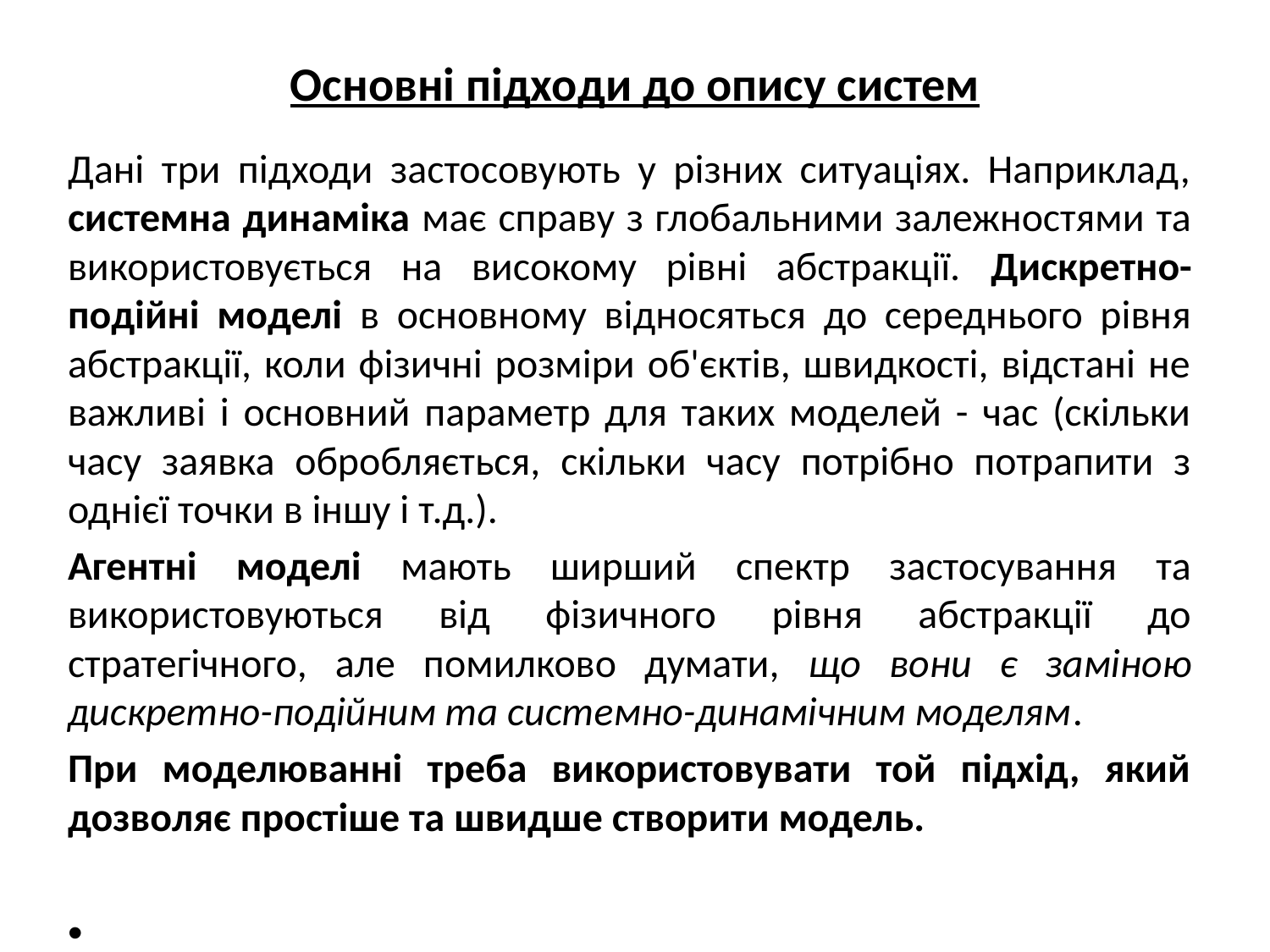

# Основні підходи до опису систем
Дані три підходи застосовують у різних ситуаціях. Наприклад, системна динаміка має справу з глобальними залежностями та використовується на високому рівні абстракції. Дискретно-подійні моделі в основному відносяться до середнього рівня абстракції, коли фізичні розміри об'єктів, швидкості, відстані не важливі і основний параметр для таких моделей - час (скільки часу заявка обробляється, скільки часу потрібно потрапити з однієї точки в іншу і т.д.).
Агентні моделі мають ширший спектр застосування та використовуються від фізичного рівня абстракції до стратегічного, але помилково думати, що вони є заміною дискретно-подійним та системно-динамічним моделям.
При моделюванні треба використовувати той підхід, який дозволяє простіше та швидше створити модель.